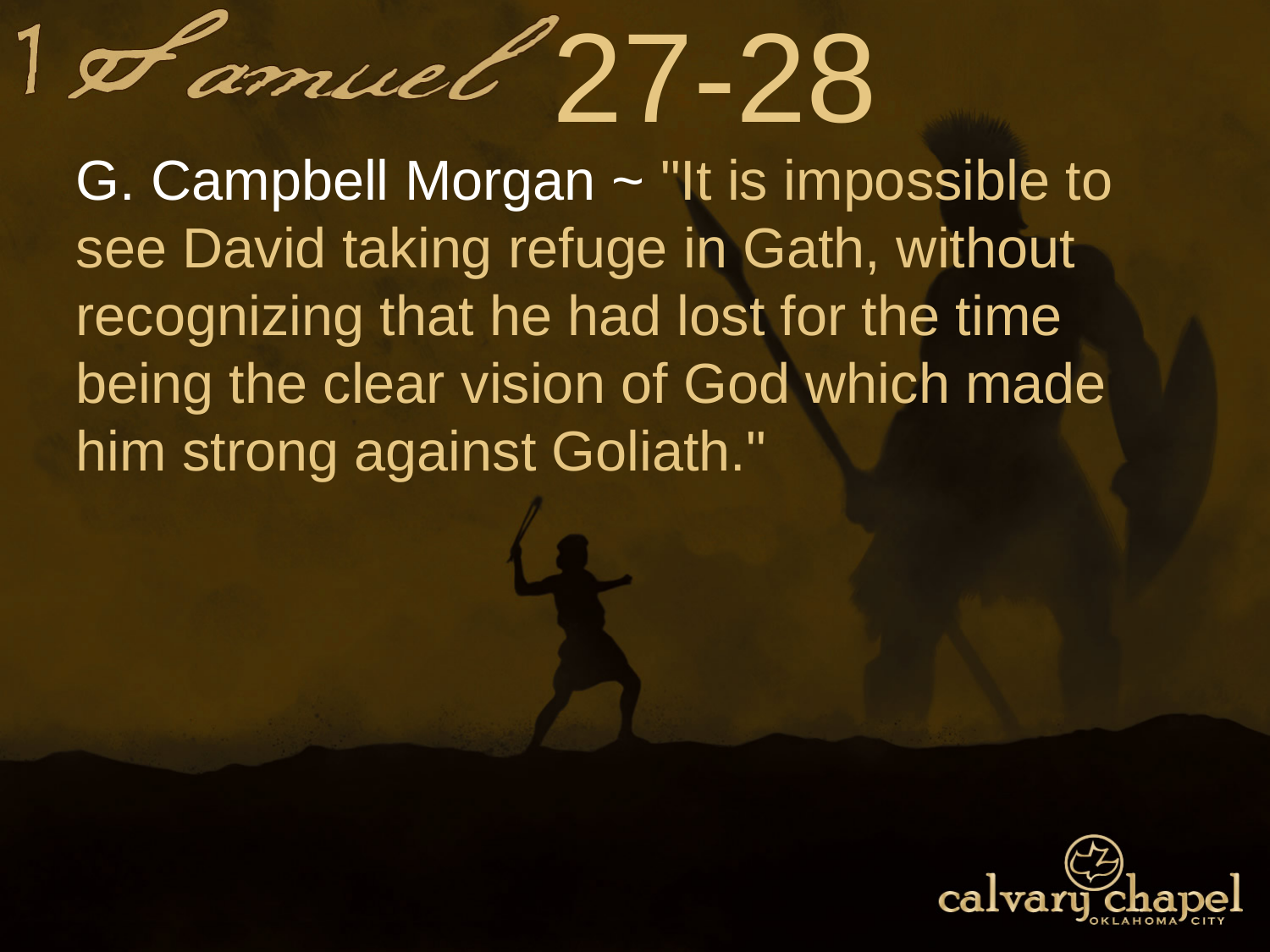

27-28
G. Campbell Morgan ~ "It is impossible to see David taking refuge in Gath, without recognizing that he had lost for the time being the clear vision of God which made him strong against Goliath."